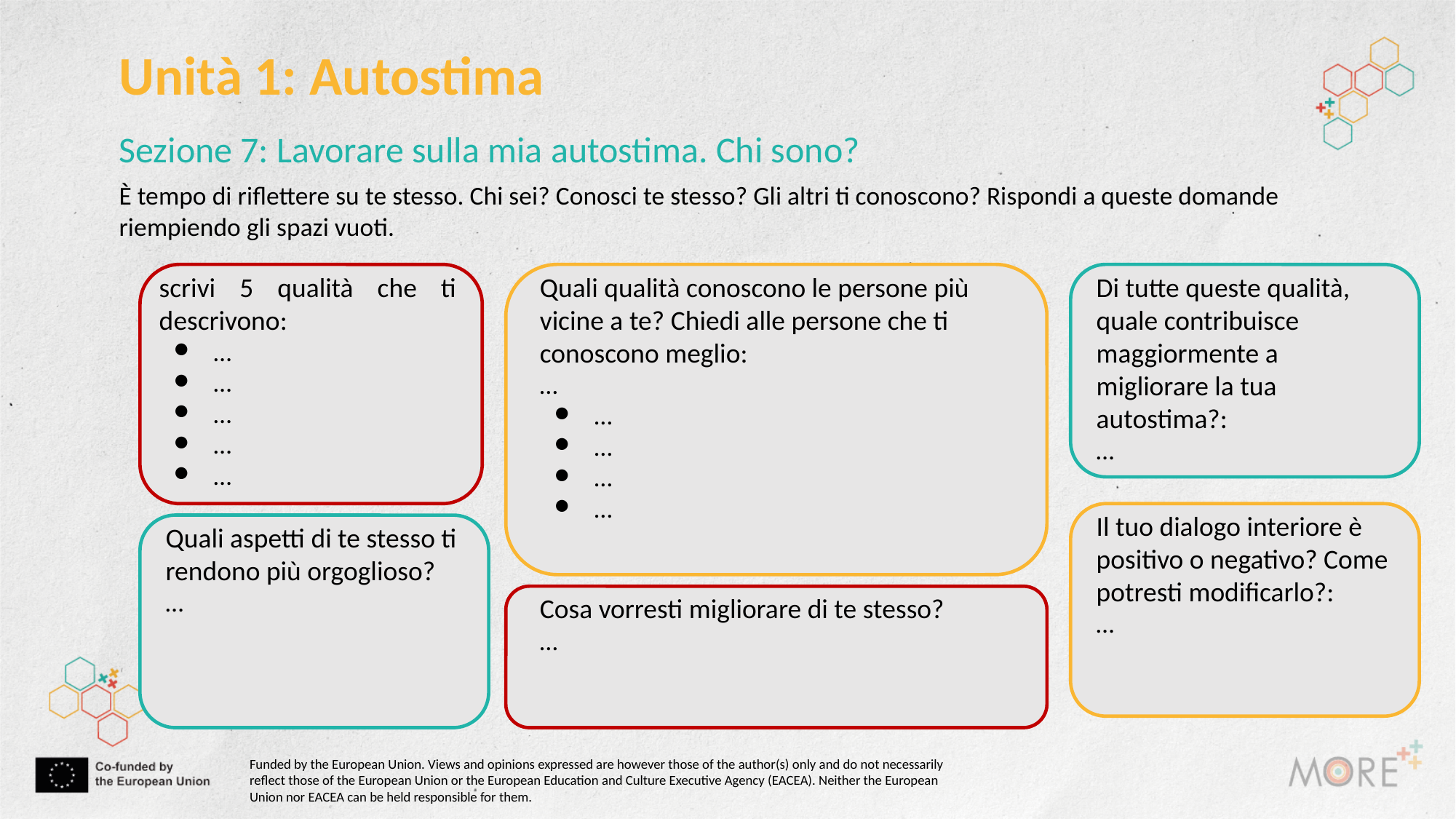

Unità 1: Autostima

Sezione 7: Lavorare sulla mia autostima. Chi sono?

È tempo di riflettere su te stesso. Chi sei? Conosci te stesso? Gli altri ti conoscono? Rispondi a queste domande riempiendo gli spazi vuoti.

scrivi 5 qualità che ti descrivono:
…
…
…
…
…

Quali qualità conoscono le persone più vicine a te? Chiedi alle persone che ti conoscono meglio:
…
…
…
…
…

Di tutte queste qualità, quale contribuisce maggiormente a migliorare la tua autostima?:
…

Il tuo dialogo interiore è positivo o negativo? Come potresti modificarlo?:
…

Quali aspetti di te stesso ti rendono più orgoglioso?
…

Cosa vorresti migliorare di te stesso?
…
Funded by the European Union. Views and opinions expressed are however those of the author(s) only and do not necessarily reflect those of the European Union or the European Education and Culture Executive Agency (EACEA). Neither the European Union nor EACEA can be held responsible for them.